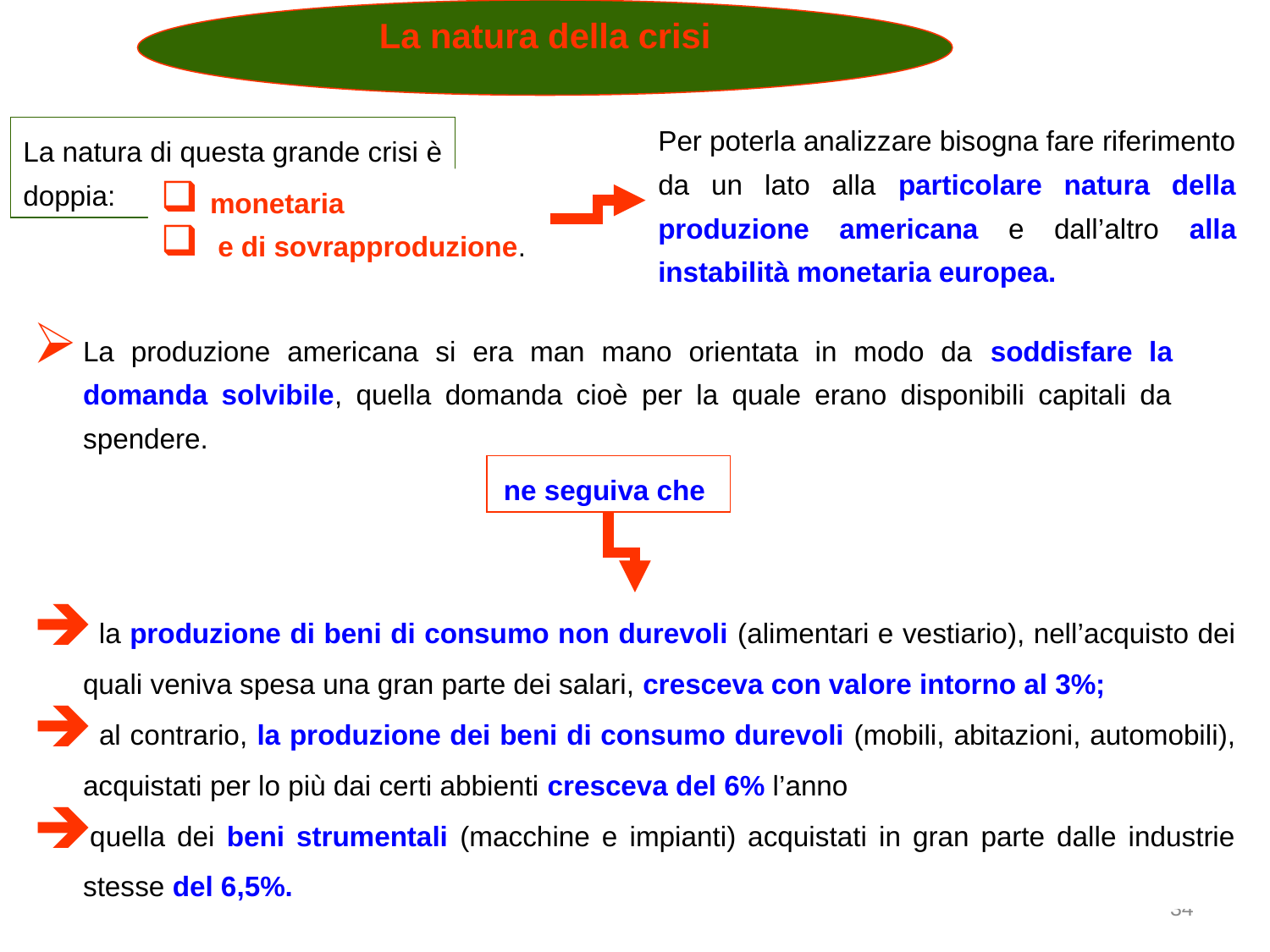

La natura della crisi

Per poterla analizzare bisogna fare riferimento da un lato alla particolare natura della produzione americana e dall’altro alla instabilità monetaria europea.
La natura di questa grande crisi è doppia:
monetaria
 e di sovrapproduzione.
La produzione americana si era man mano orientata in modo da soddisfare la domanda solvibile, quella domanda cioè per la quale erano disponibili capitali da spendere.
ne seguiva che
 la produzione di beni di consumo non durevoli (alimentari e vestiario), nell’acquisto dei quali veniva spesa una gran parte dei salari, cresceva con valore intorno al 3%;
 al contrario, la produzione dei beni di consumo durevoli (mobili, abitazioni, automobili), acquistati per lo più dai certi abbienti cresceva del 6% l’anno
quella dei beni strumentali (macchine e impianti) acquistati in gran parte dalle industrie stesse del 6,5%.
34